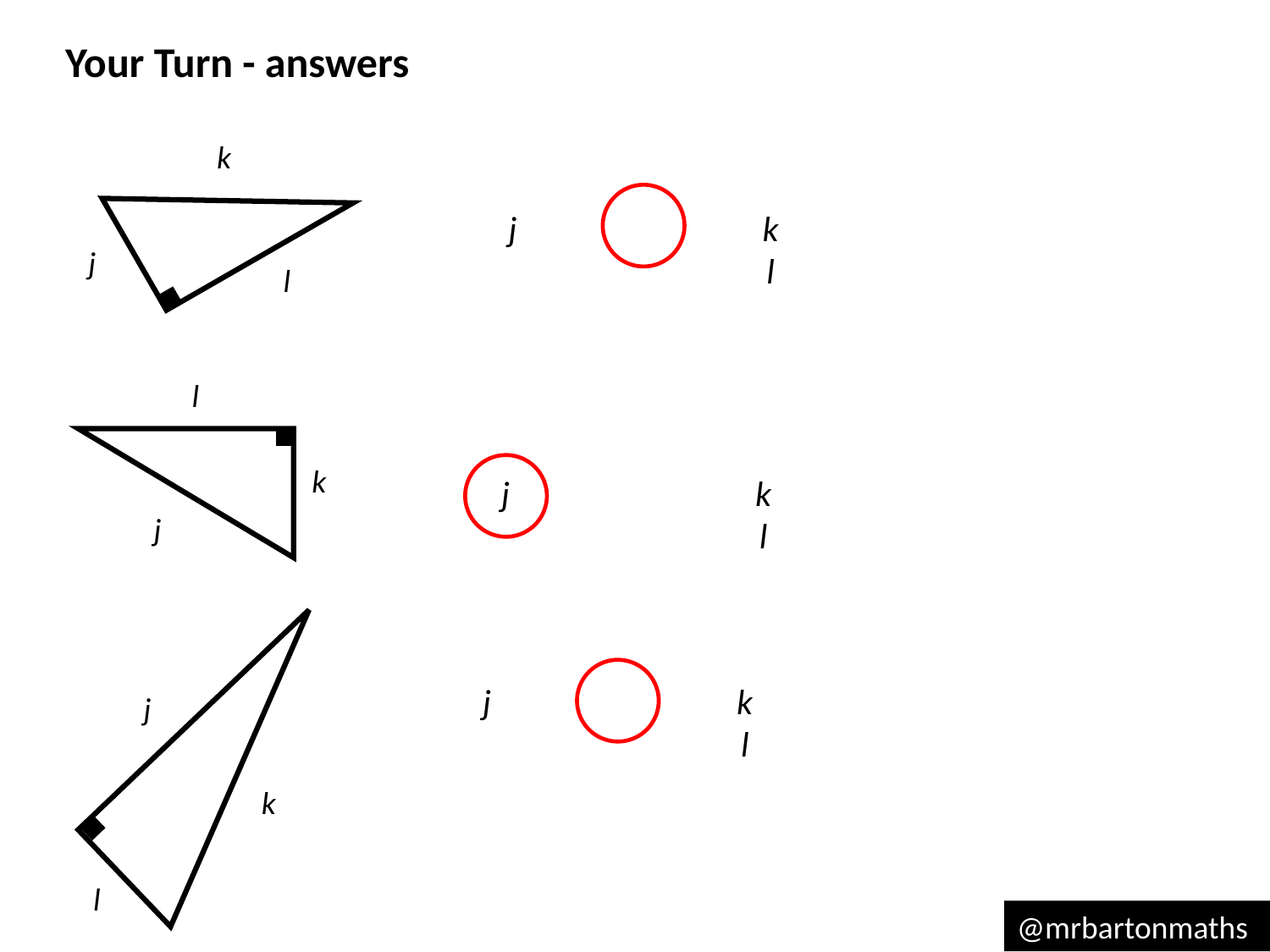

Your Turn - answers

k

j		k		l
j
l
l

k

j		k		l
j

j		k		l
j
k
l
@mrbartonmaths